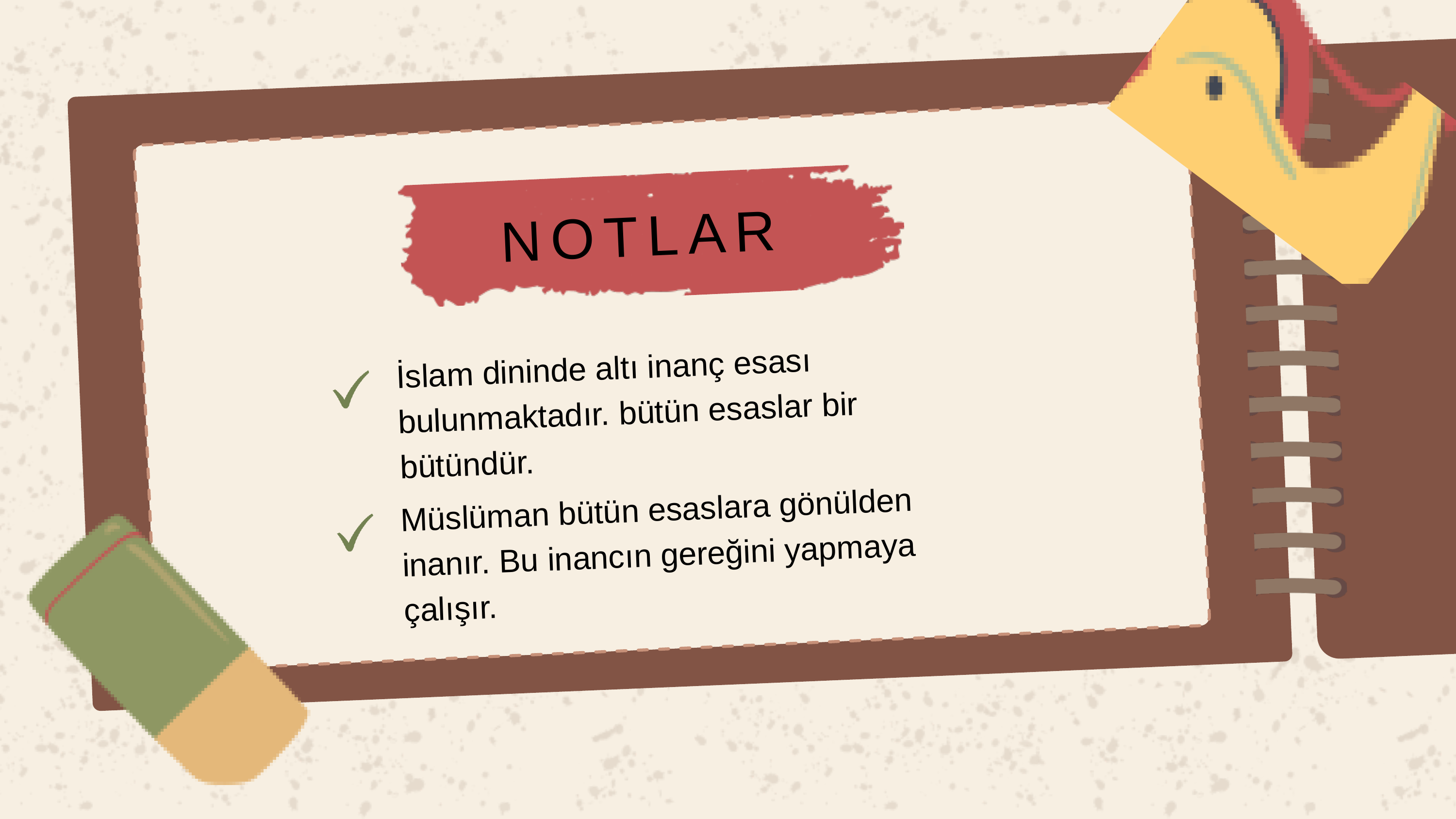

NOTLAR
İslam dininde altı inanç esası bulunmaktadır. bütün esaslar bir bütündür.

Müslüman bütün esaslara gönülden inanır. Bu inancın gereğini yapmaya çalışır.